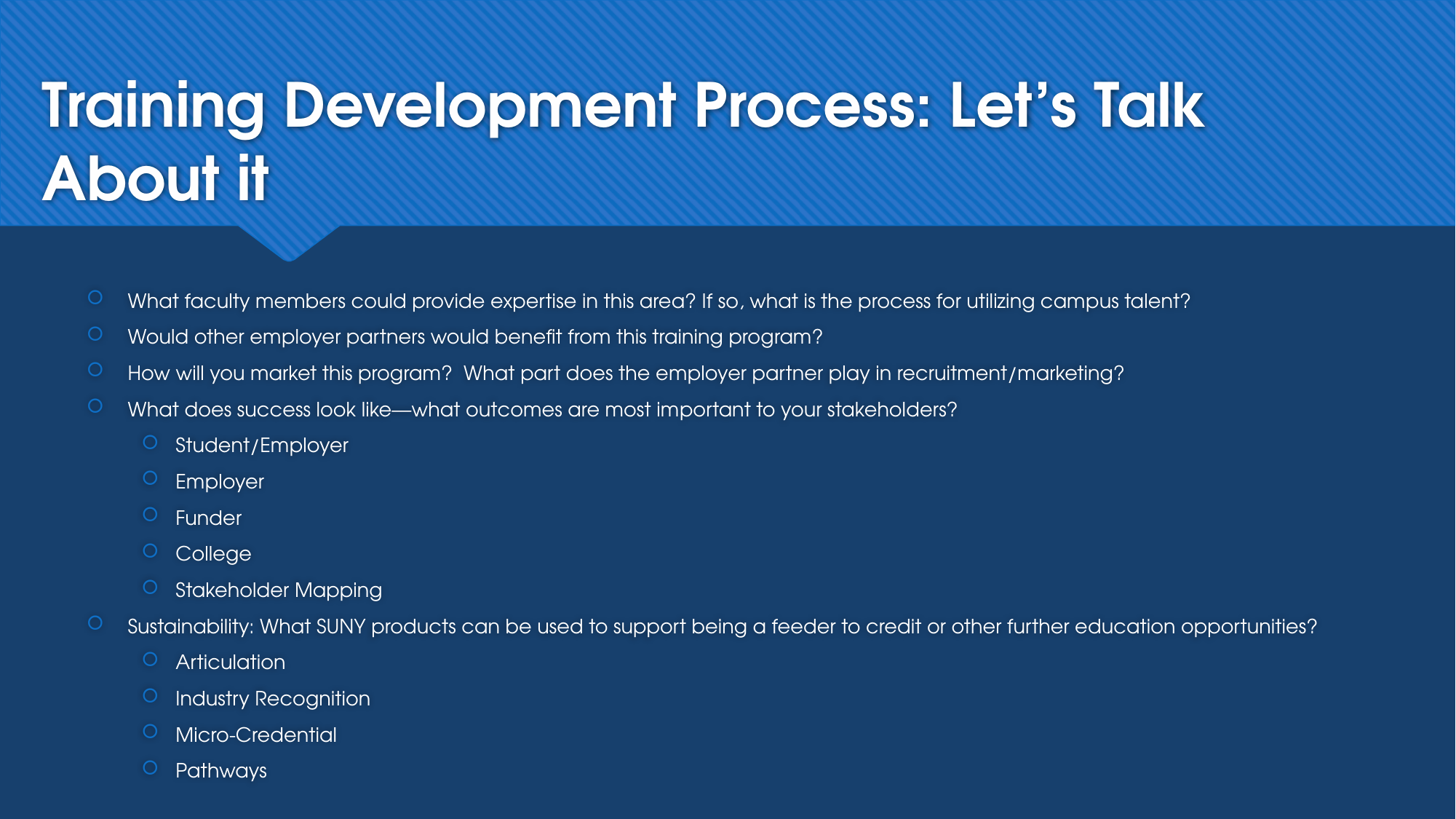

# Training Development Process: Let’s Talk About it
What faculty members could provide expertise in this area? If so, what is the process for utilizing campus talent?
Would other employer partners would benefit from this training program?
How will you market this program?  What part does the employer partner play in recruitment/marketing?
What does success look like—what outcomes are most important to your stakeholders?
Student/Employer
Employer
Funder
College
Stakeholder Mapping
Sustainability: What SUNY products can be used to support being a feeder to credit or other further education opportunities?
Articulation
Industry Recognition
Micro-Credential
Pathways